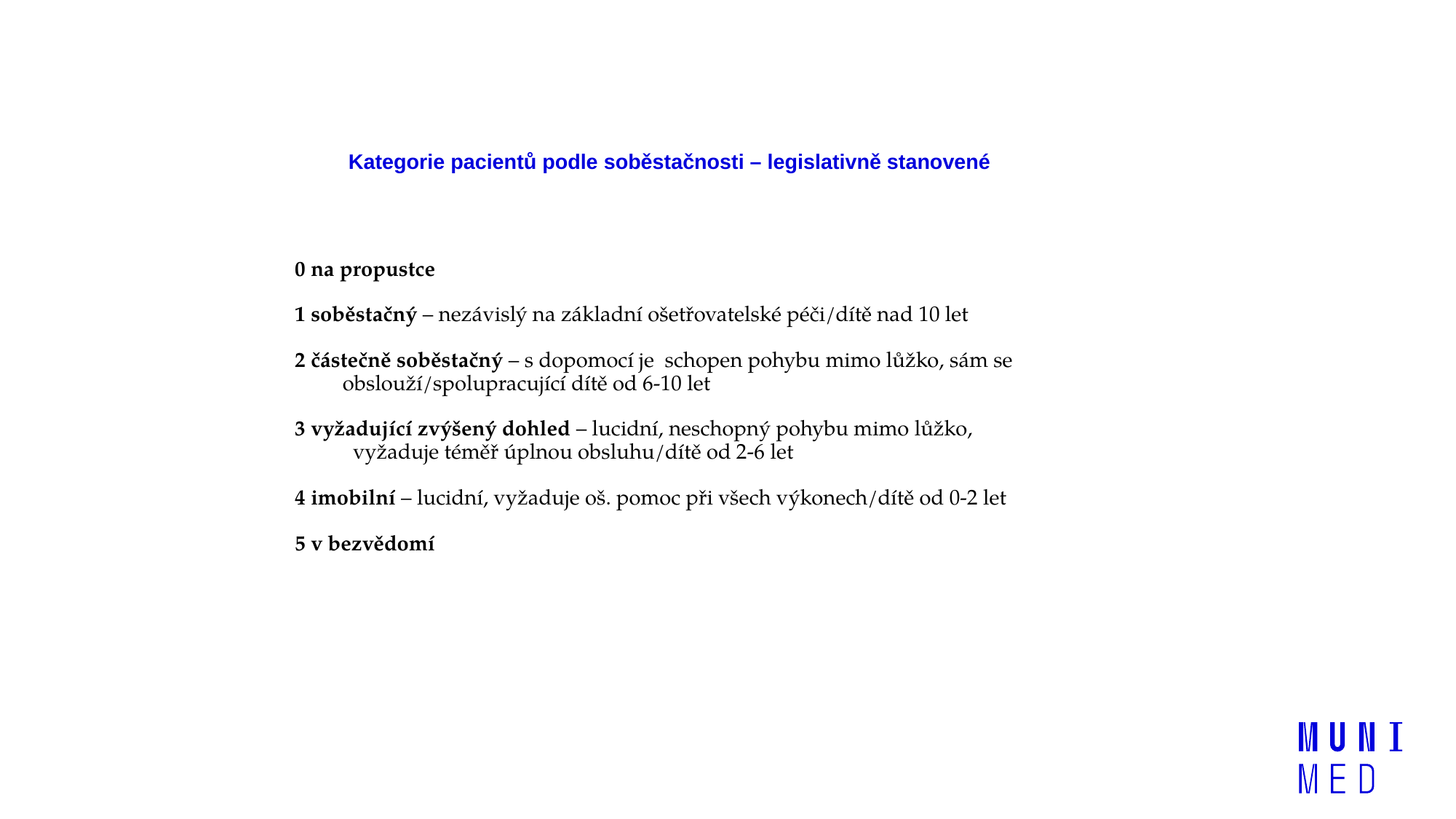

Kategorie pacientů podle soběstačnosti – legislativně stanovené
0 na propustce

1 soběstačný – nezávislý na základní ošetřovatelské péči/dítě nad 10 let

2 částečně soběstačný – s dopomocí je  schopen pohybu mimo lůžko, sám se obslouží/spolupracující dítě od 6-10 let

3 vyžadující zvýšený dohled – lucidní, neschopný pohybu mimo lůžko,
           vyžaduje téměř úplnou obsluhu/dítě od 2-6 let

4 imobilní – lucidní, vyžaduje oš. pomoc při všech výkonech/dítě od 0-2 let

5 v bezvědomí